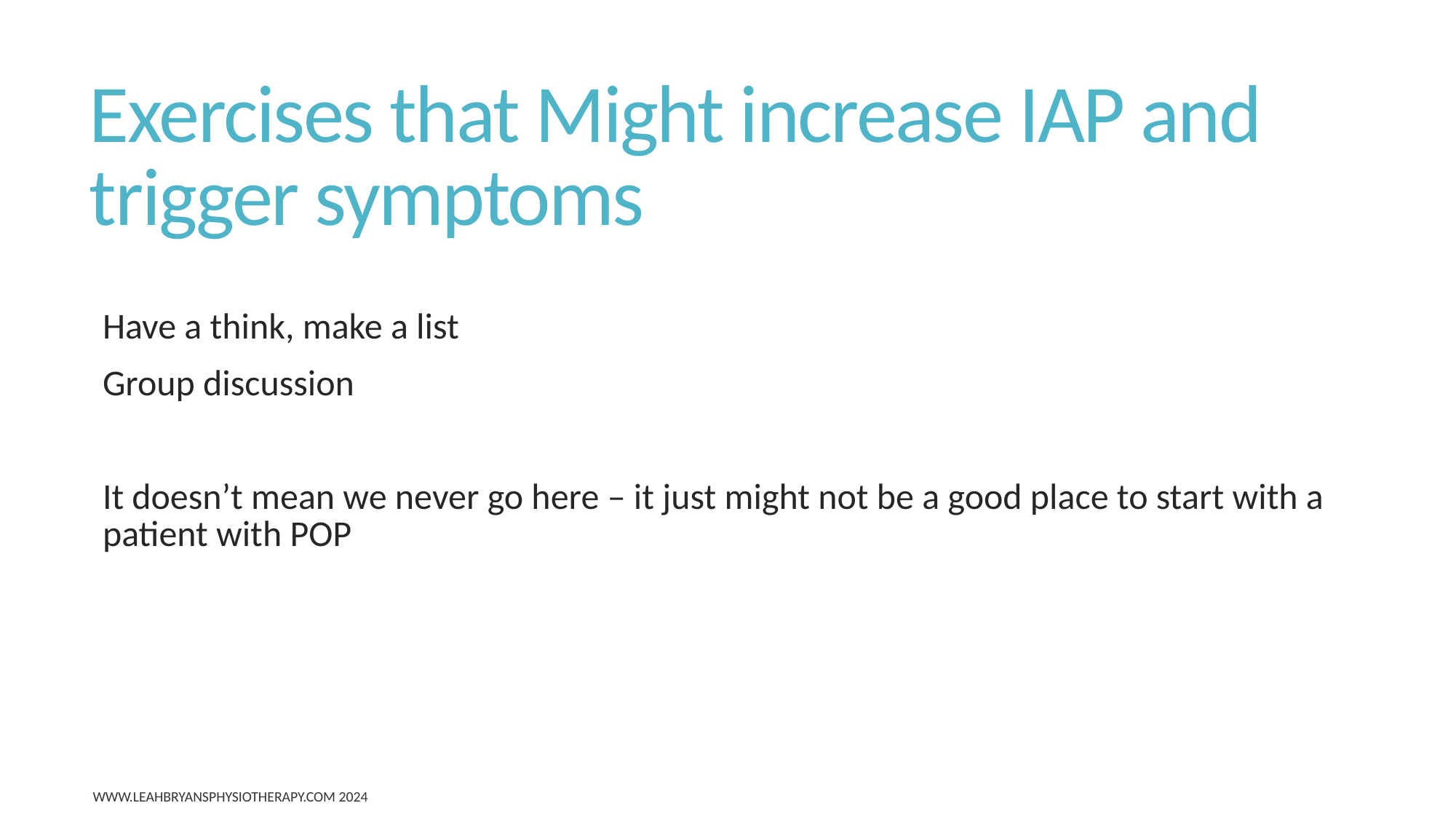

# Exercises that Might increase IAP and trigger symptoms

Have a think, make a list
Group discussion

It doesn’t mean we never go here – it just might not be a good place to start with a patient with POP
www.leahbryansphysiotherapy.com 2024